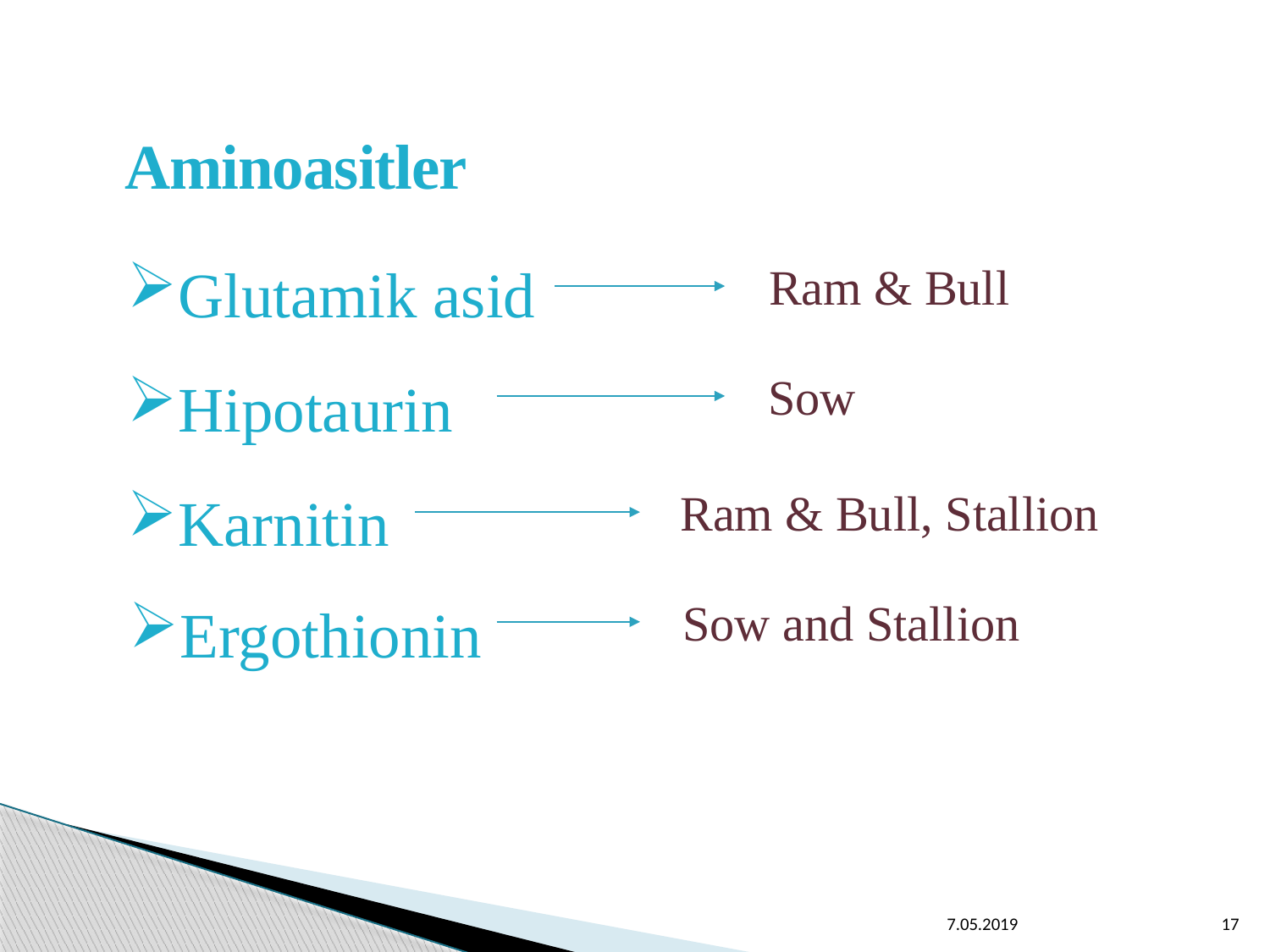

Aminoasitler
Glutamik asid
Hipotaurin
Karnitin
Ram & Bull
Sow
Ram & Bull, Stallion
Ergothionin
Sow and Stallion
7.05.2019
17